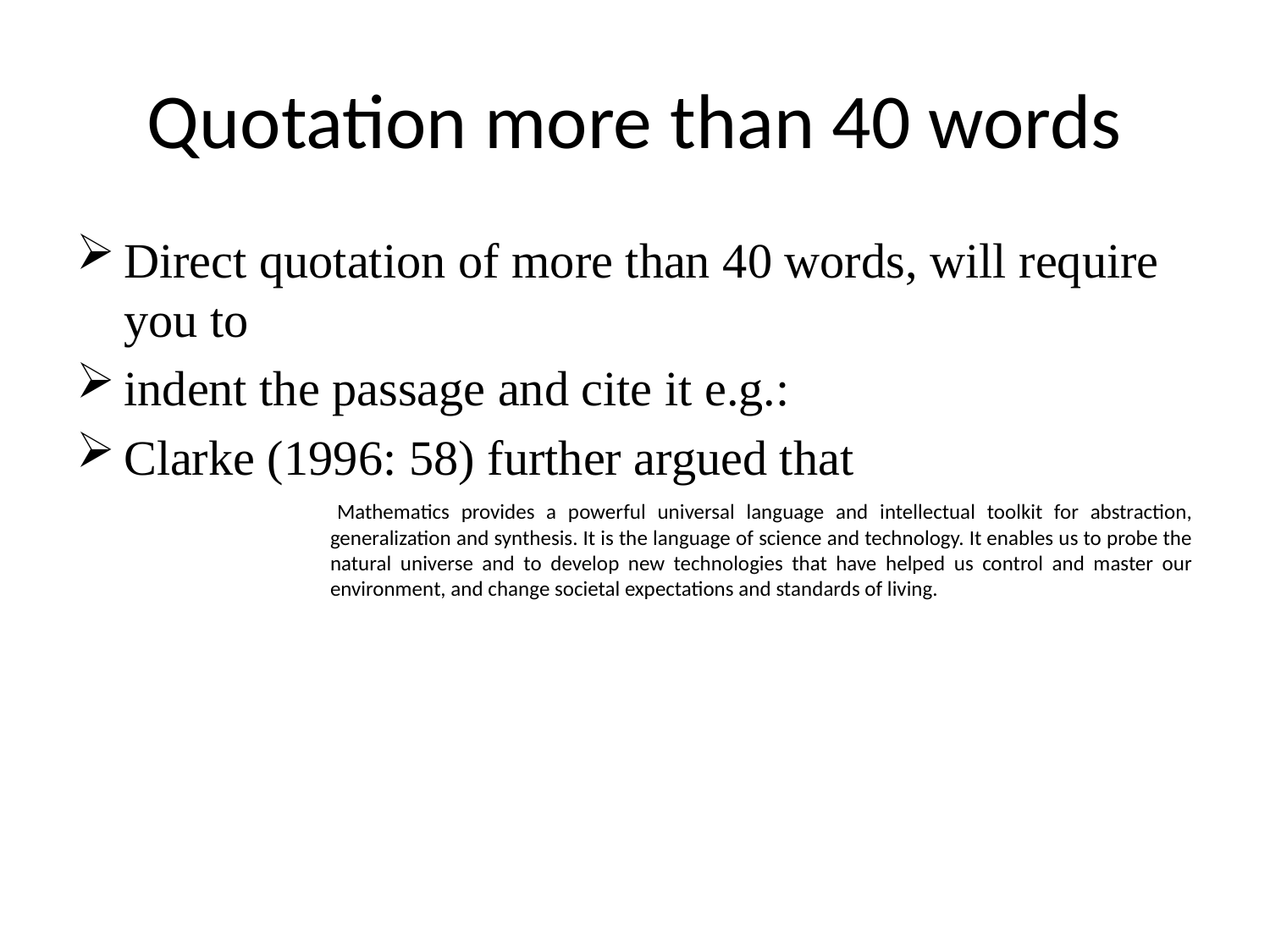

# Quotation more than 40 words
Direct quotation of more than 40 words, will require you to
indent the passage and cite it e.g.:
Clarke (1996: 58) further argued that
 		Mathematics provides a powerful universal language and intellectual toolkit for abstraction, 		generalization and synthesis. It is the language of science and technology. It enables us to probe the 		natural universe and to develop new technologies that have helped us control and master our 		environment, and change societal expectations and standards of living.